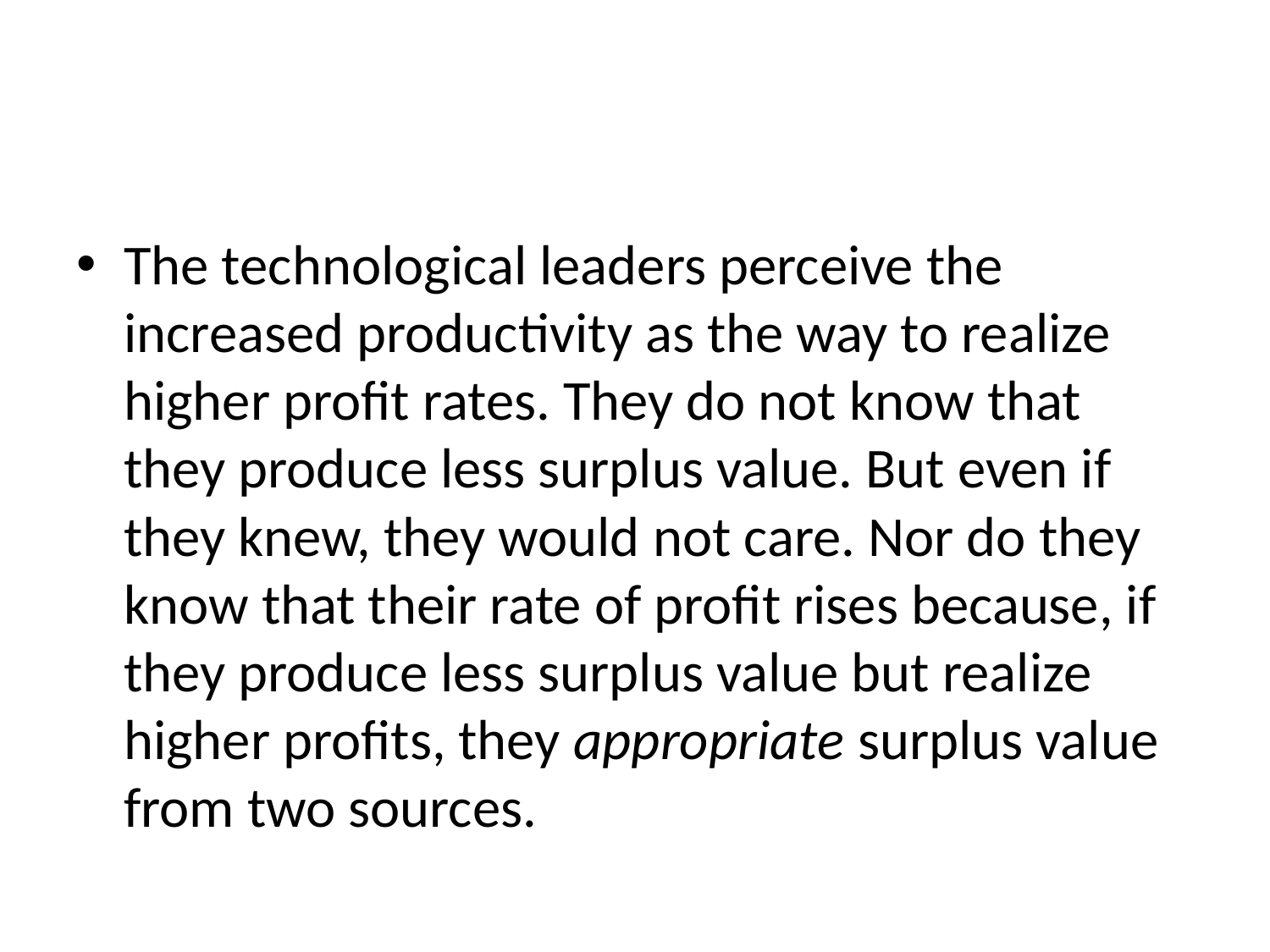

#
The technological leaders perceive the increased productivity as the way to realize higher profit rates. They do not know that they produce less surplus value. But even if they knew, they would not care. Nor do they know that their rate of profit rises because, if they produce less surplus value but realize higher profits, they appropriate surplus value from two sources.